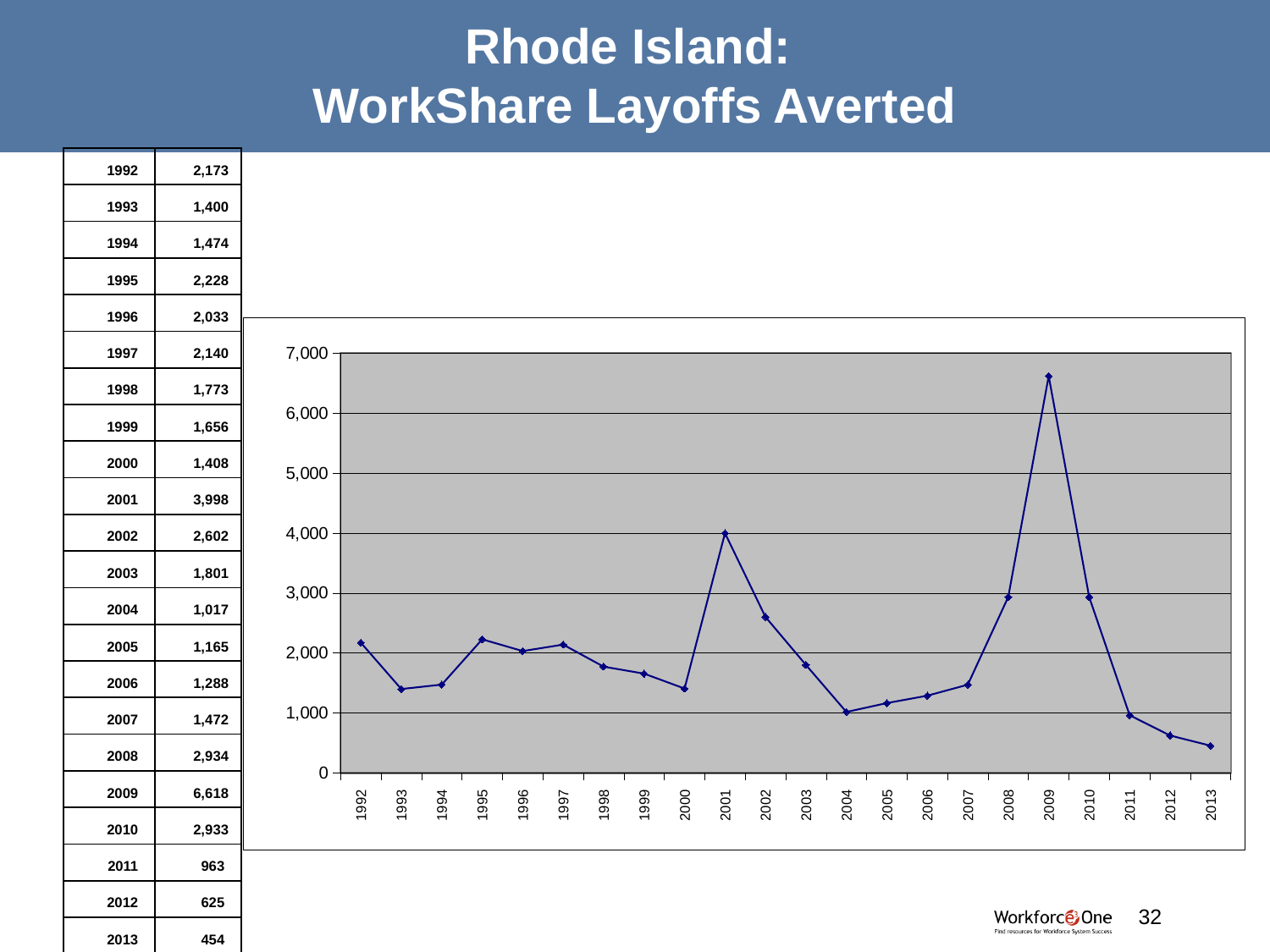

# Rhode Island: WorkShare Layoffs Averted
| 1992 | 2,173 |
| --- | --- |
| 1993 | 1,400 |
| 1994 | 1,474 |
| 1995 | 2,228 |
| 1996 | 2,033 |
| 1997 | 2,140 |
| 1998 | 1,773 |
| 1999 | 1,656 |
| 2000 | 1,408 |
| 2001 | 3,998 |
| 2002 | 2,602 |
| 2003 | 1,801 |
| 2004 | 1,017 |
| 2005 | 1,165 |
| 2006 | 1,288 |
| 2007 | 1,472 |
| 2008 | 2,934 |
| 2009 | 6,618 |
| 2010 | 2,933 |
| 2011 | 963 |
| 2012 | 625 |
| 2013 | 454 |

### Chart

| Category |  |
|---|---|
| 1992 | 2173.0 |
| 1993 | 1400.0 |
| 1994 | 1474.0 |
| 1995 | 2228.0 |
| 1996 | 2033.0 |
| 1997 | 2140.0 |
| 1998 | 1773.0 |
| 1999 | 1656.0 |
| 2000 | 1408.0 |
| 2001 | 3998.0 |
| 2002 | 2602.0 |
| 2003 | 1801.0 |
| 2004 | 1017.0 |
| 2005 | 1165.0 |
| 2006 | 1288.0 |
| 2007 | 1472.0 |
| 2008 | 2934.0 |
| 2009 | 6618.0 |
| 2010 | 2933.0 |
| 2011 | 963.0 |
| 2012 | 625.0 |
| 2013 | 454.0 |
#
32